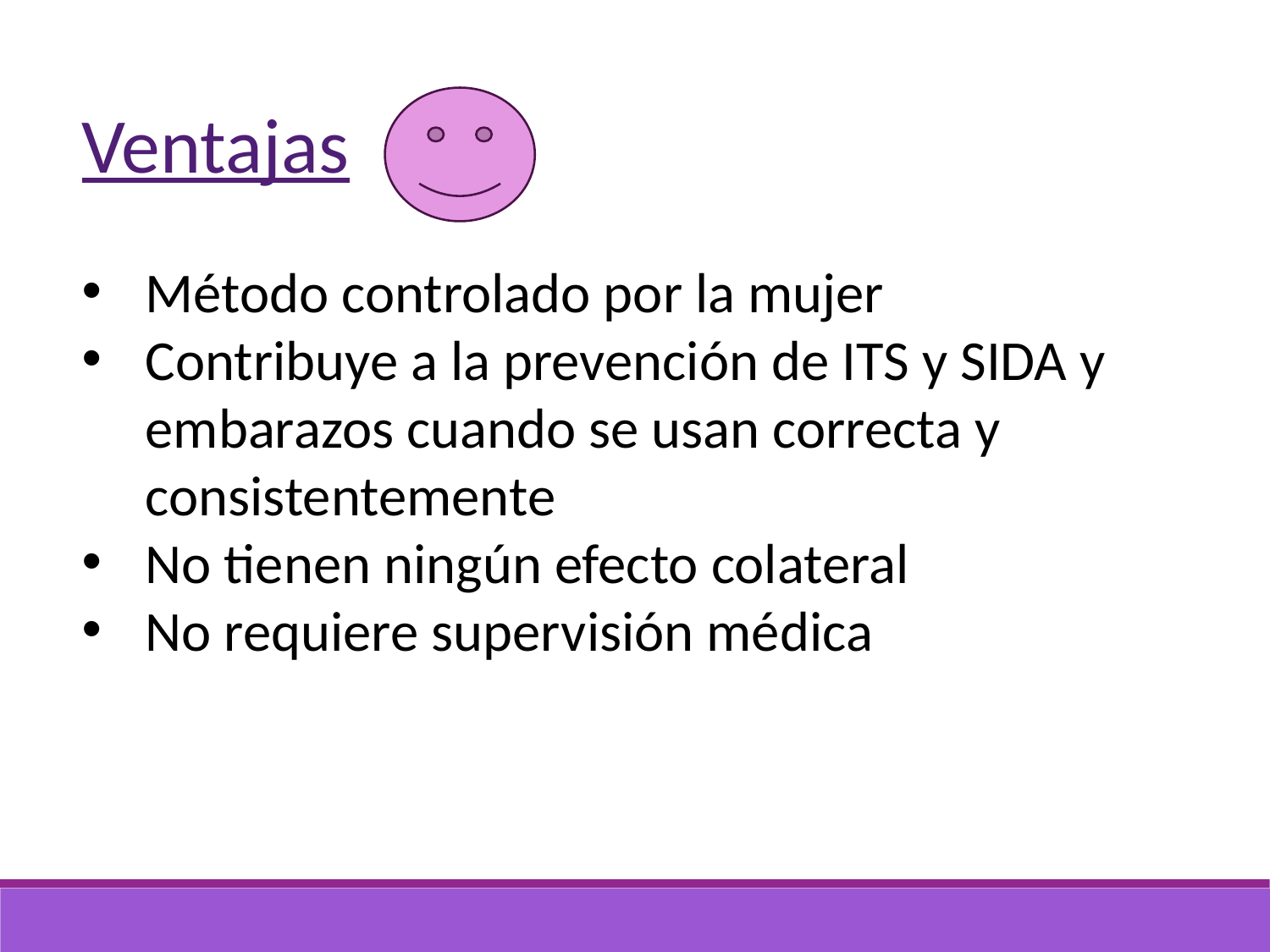

Ventajas

Método controlado por la mujer
Contribuye a la prevención de ITS y SIDA y embarazos cuando se usan correcta y consistentemente
No tienen ningún efecto colateral
No requiere supervisión médica